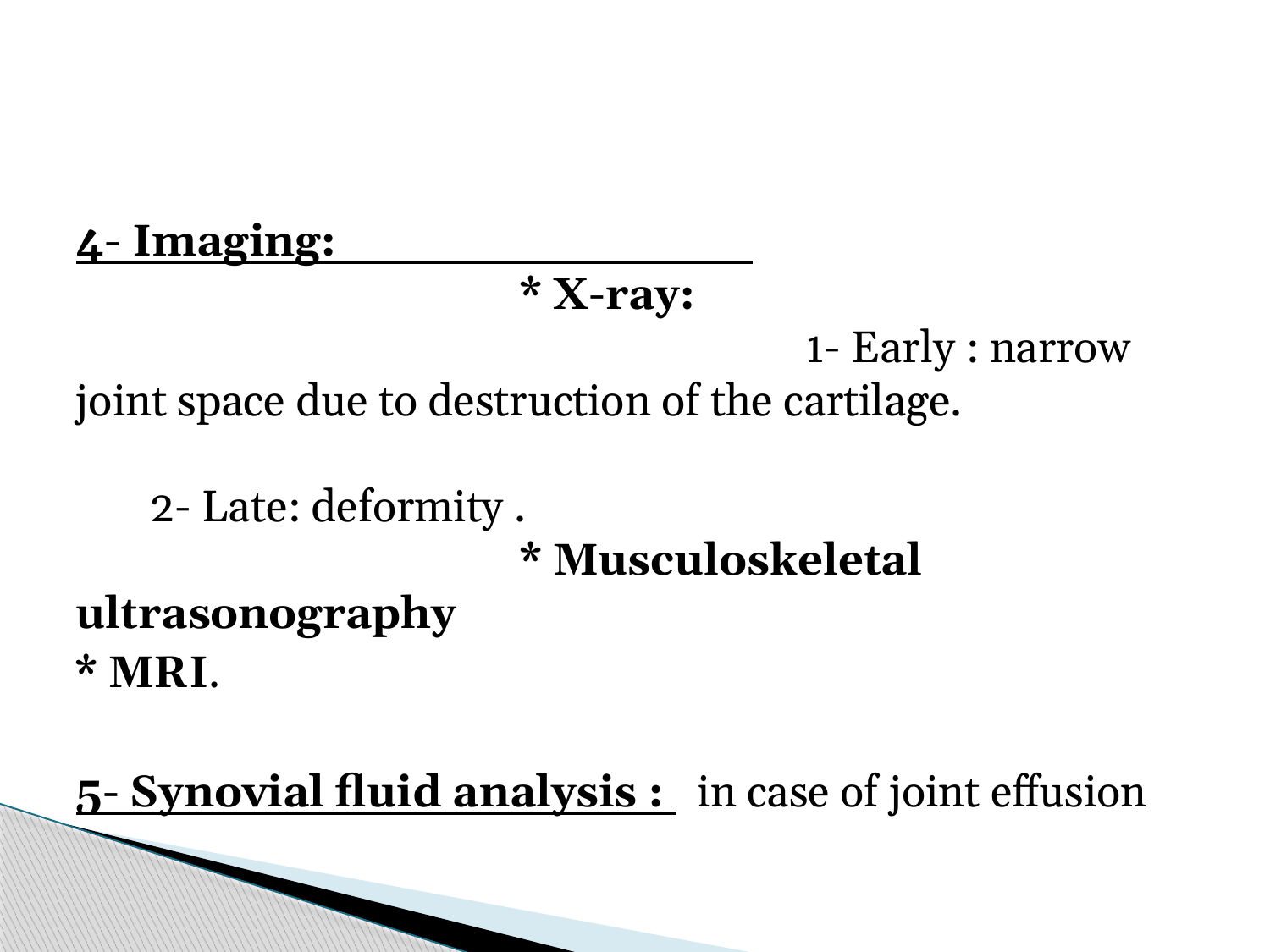

#
4- Imaging:                                                                                                                         * X-ray:                                                                                                              1- Early : narrow joint space due to destruction of the cartilage.                                                                                                                                       2- Late: deformity .                                                                                                          * Musculoskeletal ultrasonography
* MRI.

5- Synovial fluid analysis :   in case of joint effusion